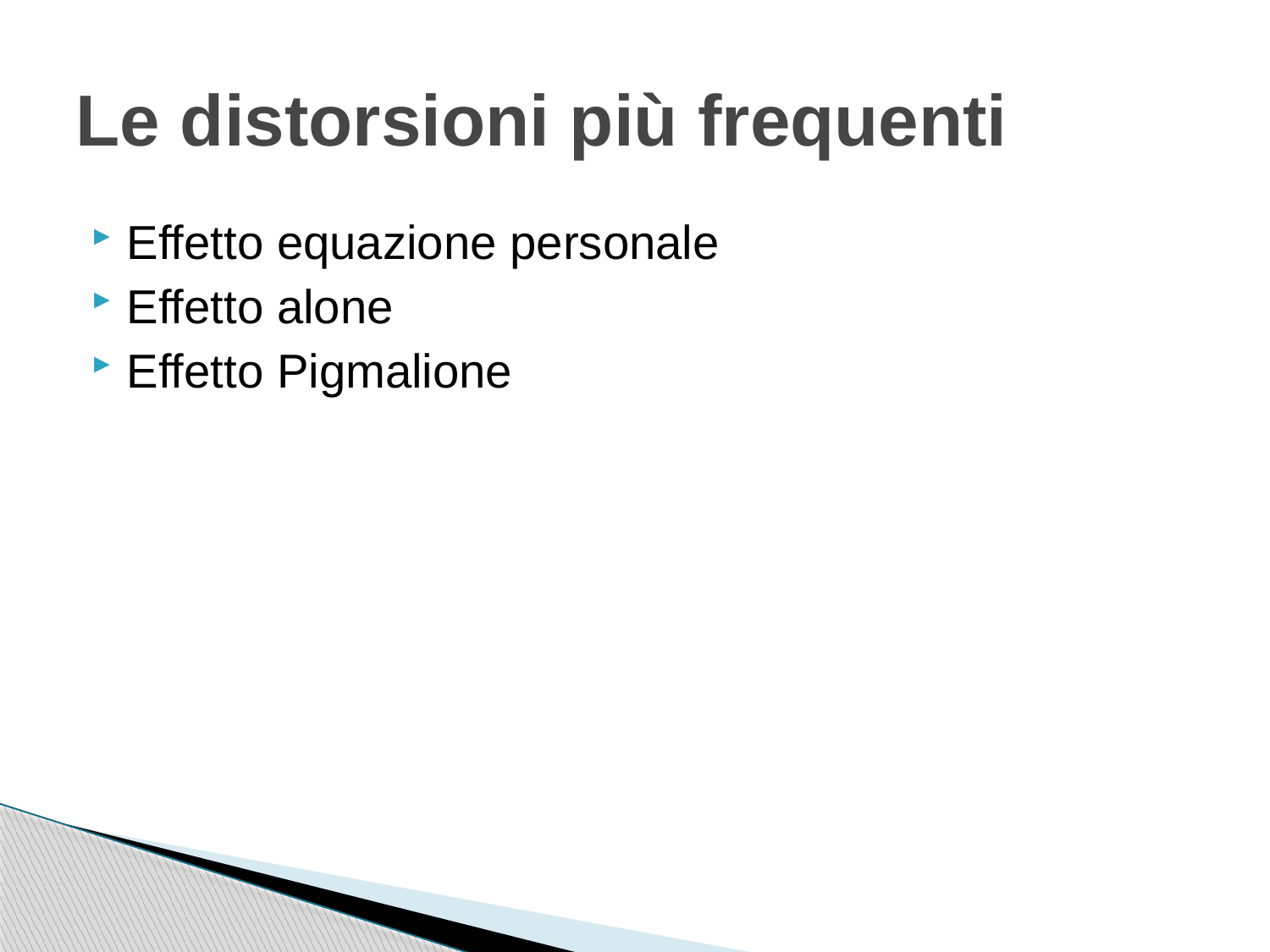

# Le distorsioni più frequenti
Effetto equazione personale
Effetto alone
Effetto Pigmalione